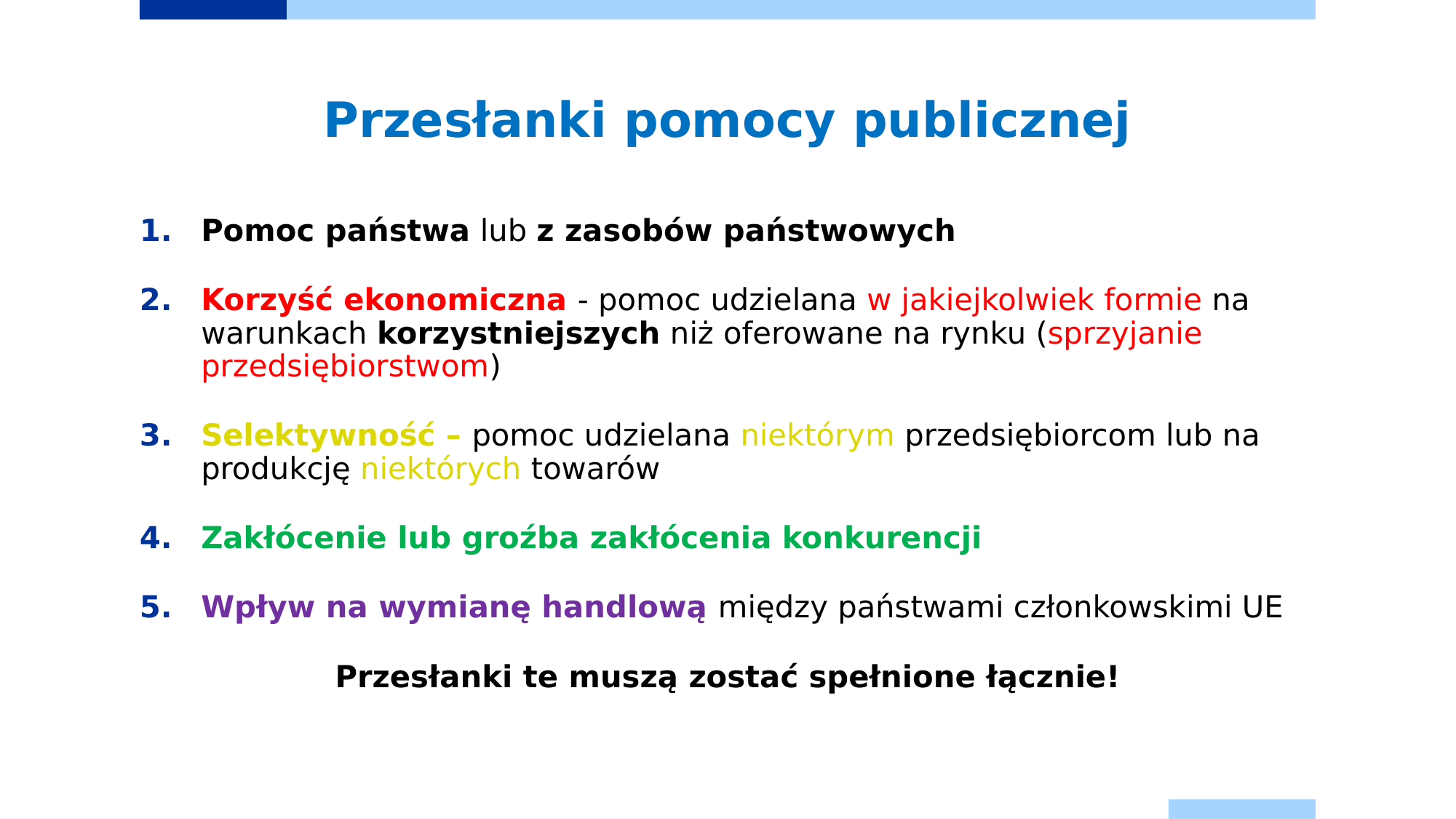

# Przesłanki pomocy publicznej
Pomoc państwa lub z zasobów państwowych
Korzyść ekonomiczna - pomoc udzielana w jakiejkolwiek formie na warunkach korzystniejszych niż oferowane na rynku (sprzyjanie przedsiębiorstwom)
Selektywność – pomoc udzielana niektórym przedsiębiorcom lub na produkcję niektórych towarów
Zakłócenie lub groźba zakłócenia konkurencji
Wpływ na wymianę handlową między państwami członkowskimi UE
Przesłanki te muszą zostać spełnione łącznie!